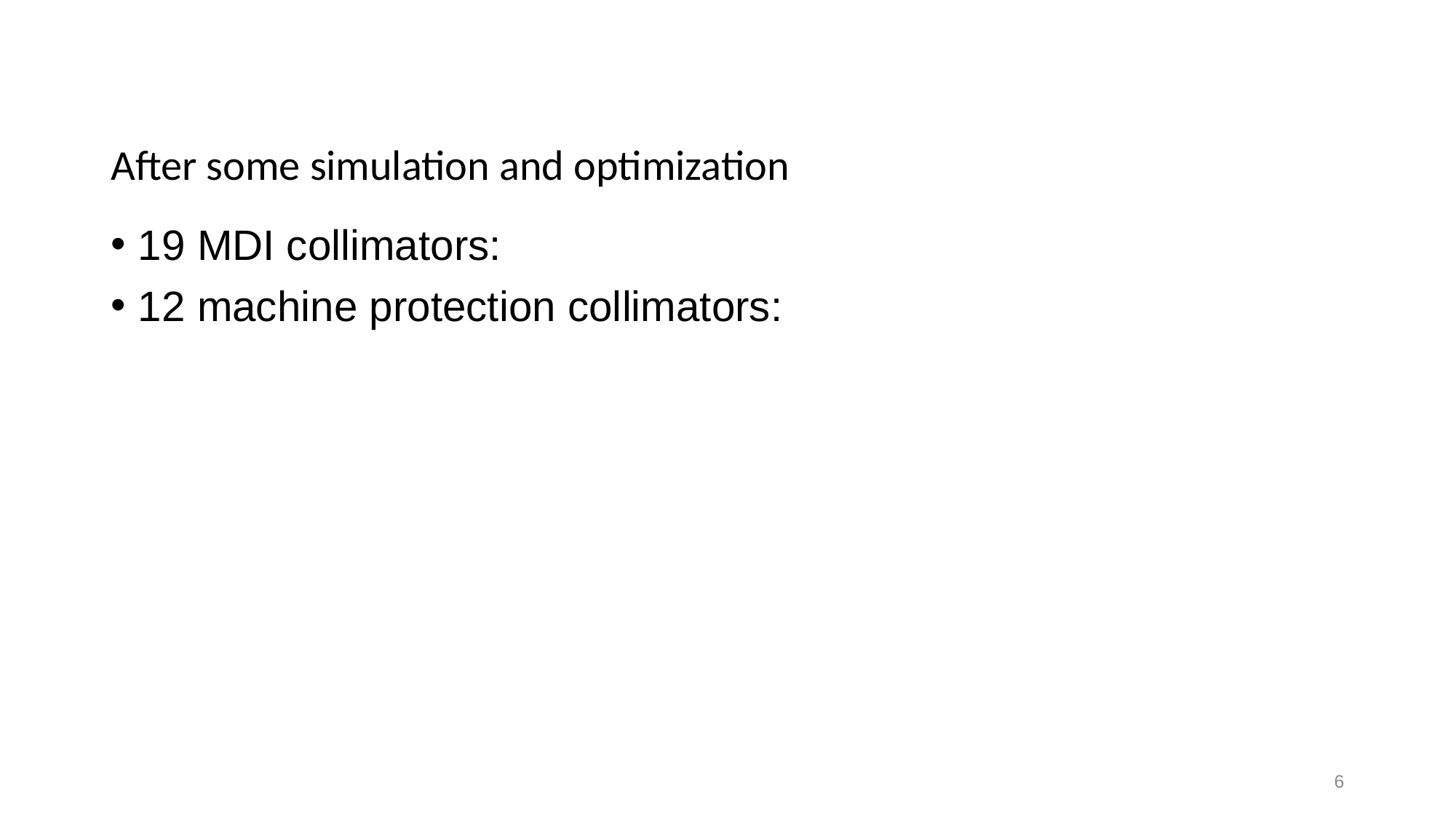

# After some simulation and optimization
19 MDI collimators:
12 machine protection collimators:

6